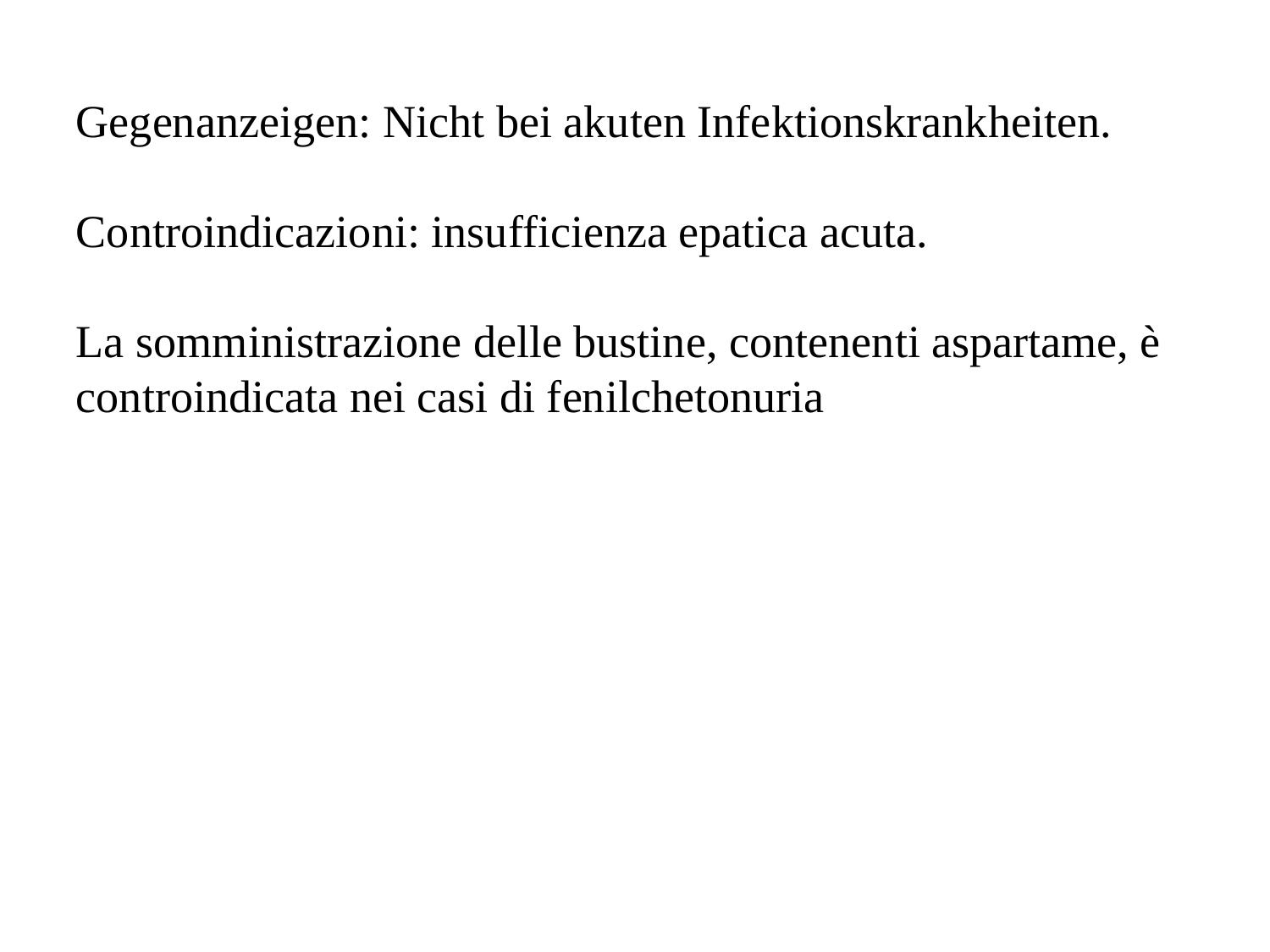

Gegenanzeigen: Nicht bei akuten Infektionskrankheiten.

Controindicazioni: insufficienza epatica acuta.

La somministrazione delle bustine, contenenti aspartame, è controindicata nei casi di fenilchetonuria